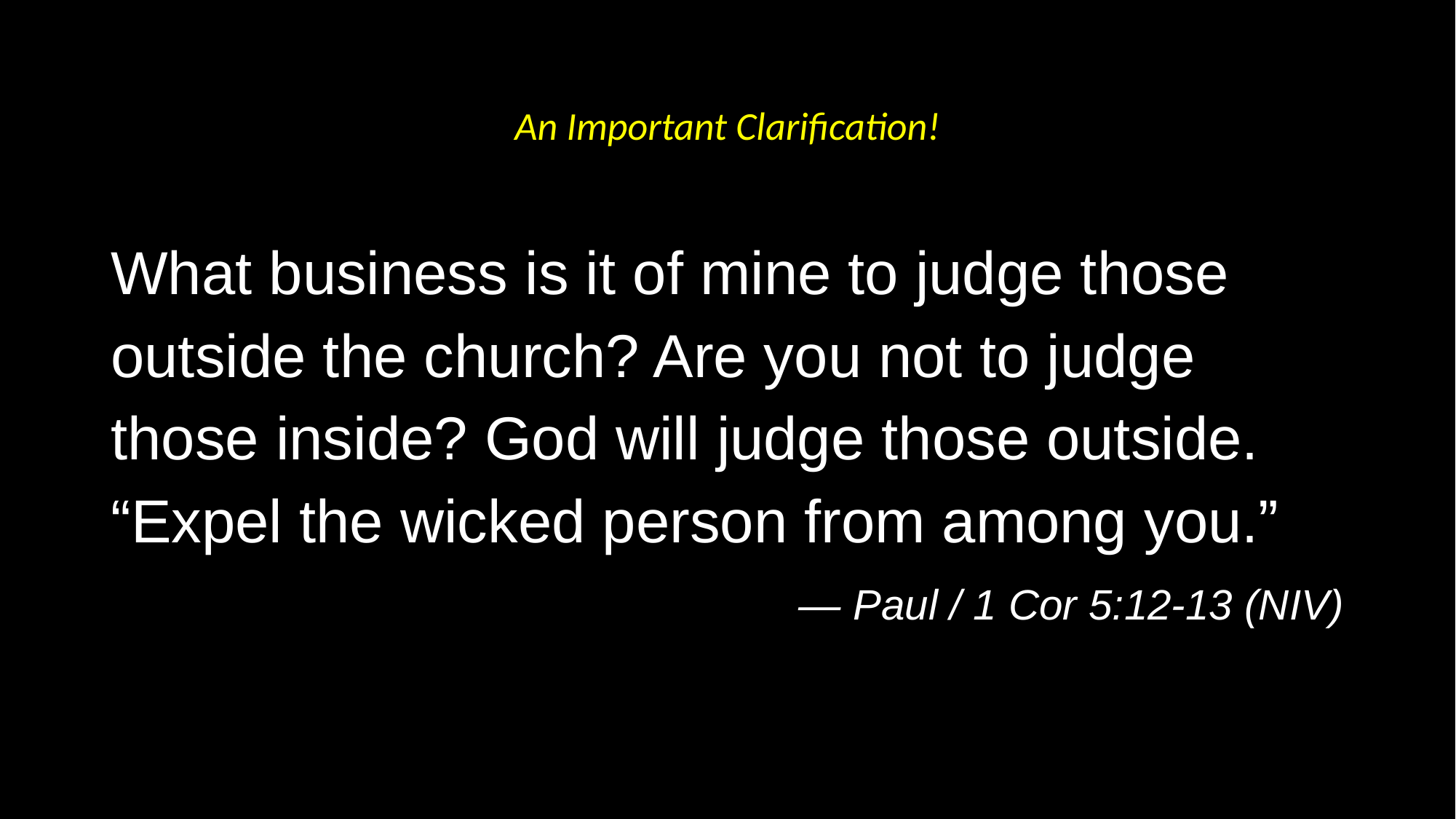

# An Important Clarification!
What business is it of mine to judge those outside the church? Are you not to judge those inside? God will judge those outside. “Expel the wicked person from among you.”
— Paul / 1 Cor 5:12-13 (NIV)